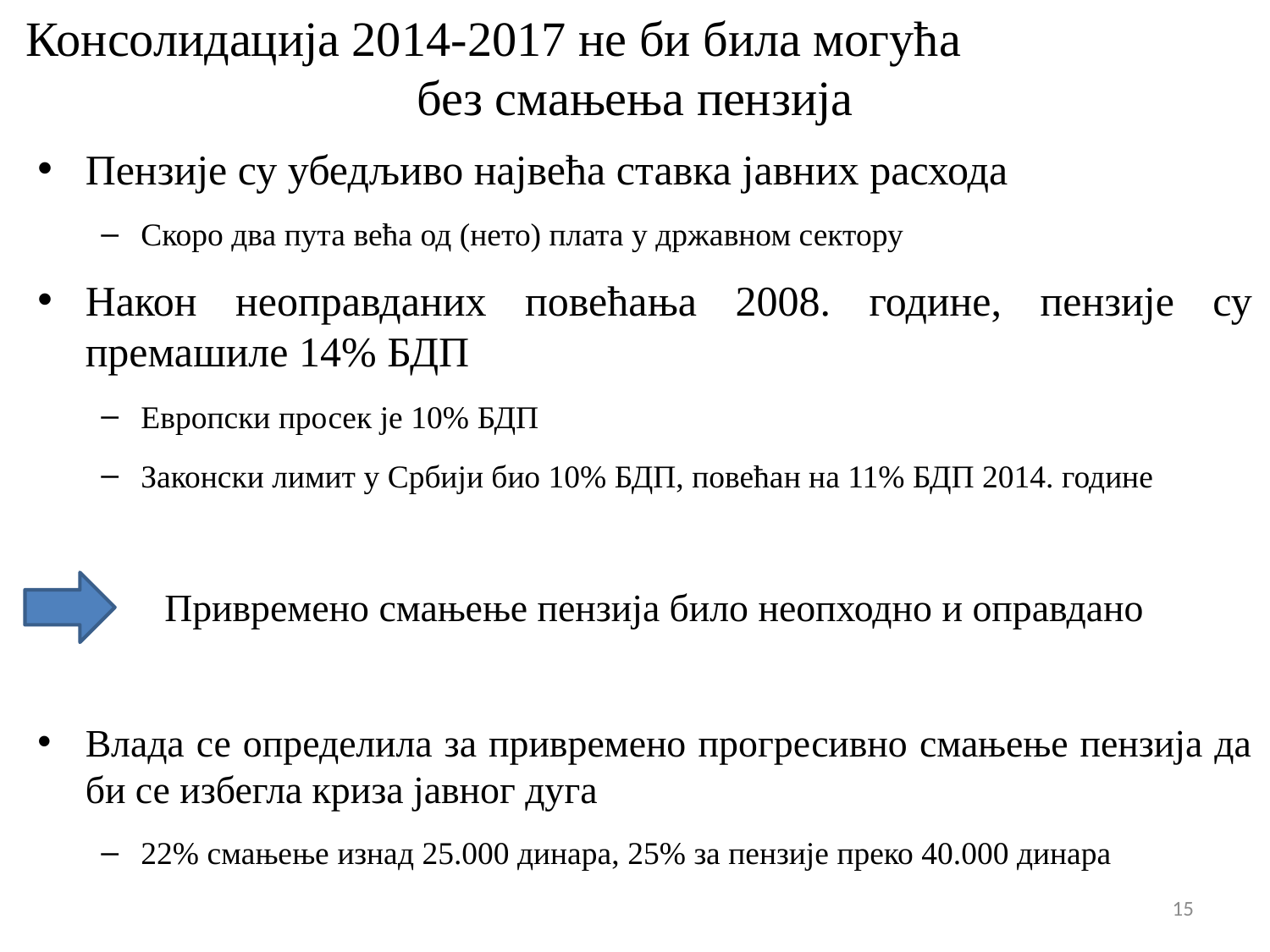

# Консолидација 2014-2017 не би била могућа                        без смањења пензија
Пензије су убедљиво највећа ставка јавних расхода
Скоро два пута већа од (нето) плата у државном сектору
Након неоправданих повећања 2008. године, пензије су премашиле 14% БДП
Европски просек је 10% БДП
Законски лимит у Србији био 10% БДП, повећан на 11% БДП 2014. године

	Привремено смањење пензија било неопходно и оправдано

Влада се определила за привремено прогресивно смањење пензија да би се избегла криза јавног дуга
22% смањење изнад 25.000 динара, 25% за пензије преко 40.000 динара

15